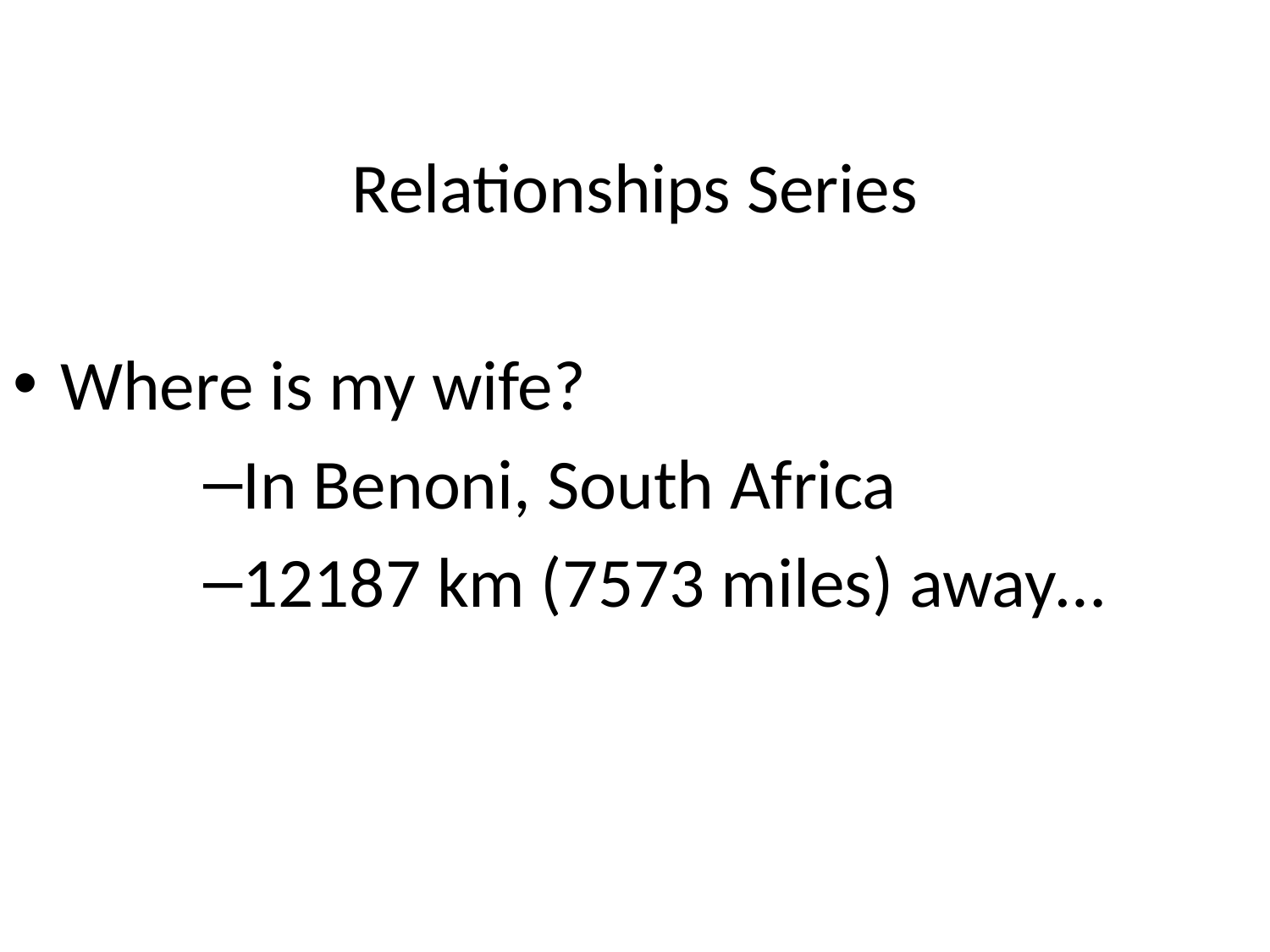

Relationships Series

Where is my wife?
In Benoni, South Africa
12187 km (7573 miles) away…